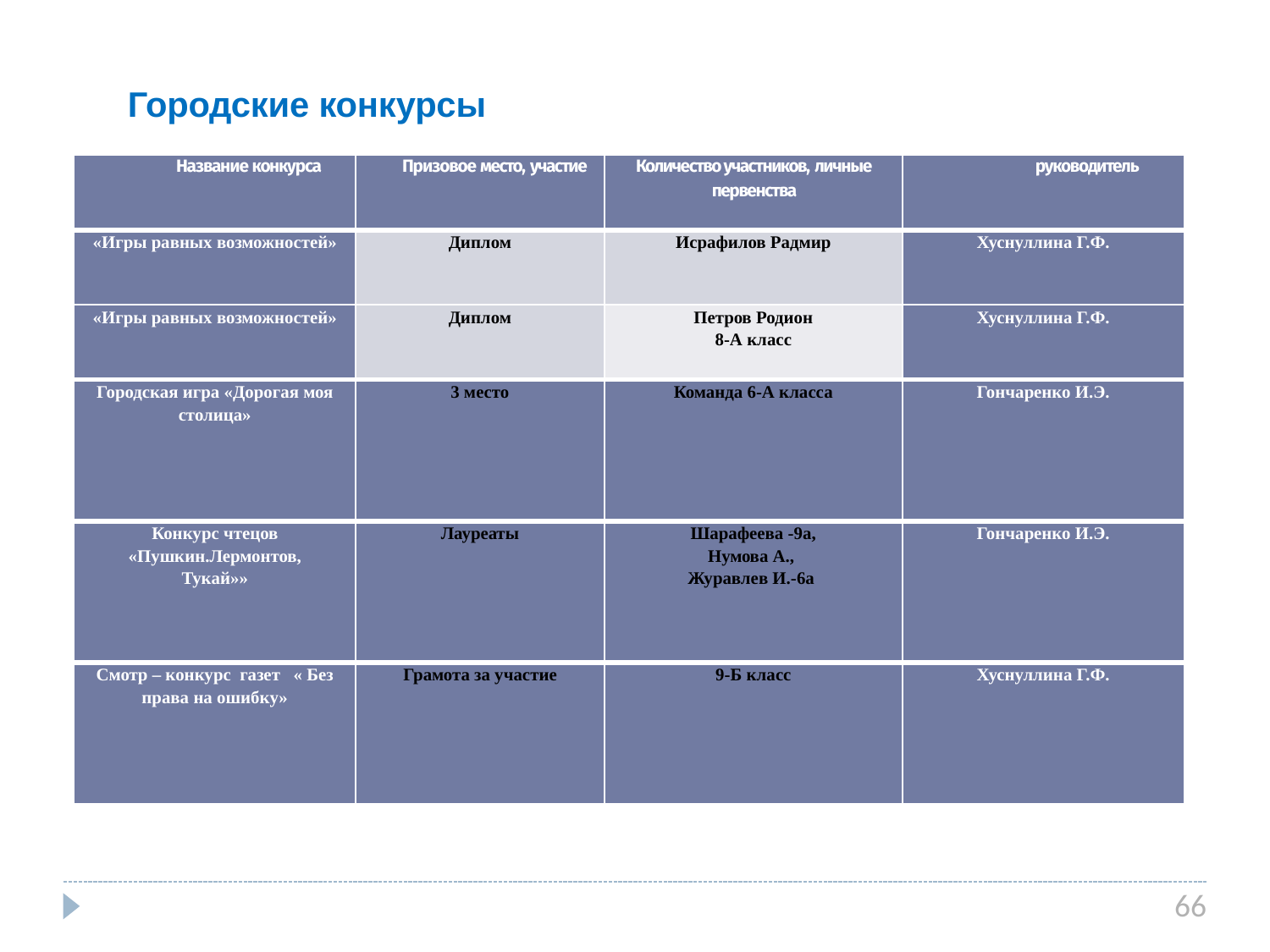

# Городские конкурсы
| Название конкурса | Призовое место, участие | Количество участников, личные первенства | руководитель |
| --- | --- | --- | --- |
| «Игры равных возможностей» | Диплом | Исрафилов Радмир | Хуснуллина Г.Ф. |
| «Игры равных возможностей» | Диплом | Петров Родион 8-А класс | Хуснуллина Г.Ф. |
| Городская игра «Дорогая моя столица» | 3 место | Команда 6-А класса | Гончаренко И.Э. |
| Конкурс чтецов «Пушкин.Лермонтов, Тукай»» | Лауреаты | Шарафеева -9а, Нумова А., Журавлев И.-6а | Гончаренко И.Э. |
| Смотр – конкурс газет « Без права на ошибку» | Грамота за участие | 9-Б класс | Хуснуллина Г.Ф. |
66